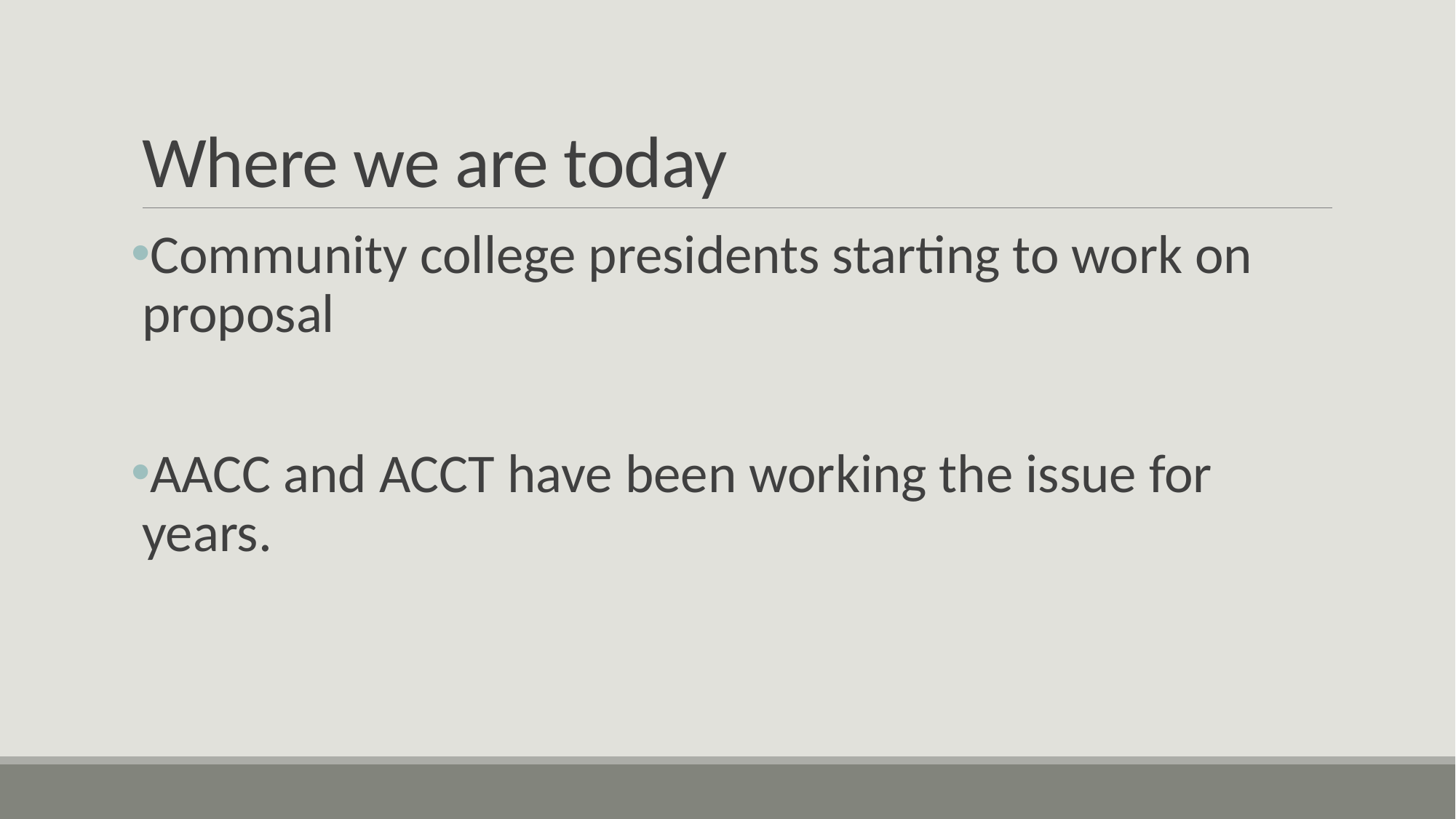

# Where we are today
Community college presidents starting to work on proposal

AACC and ACCT have been working the issue for years.